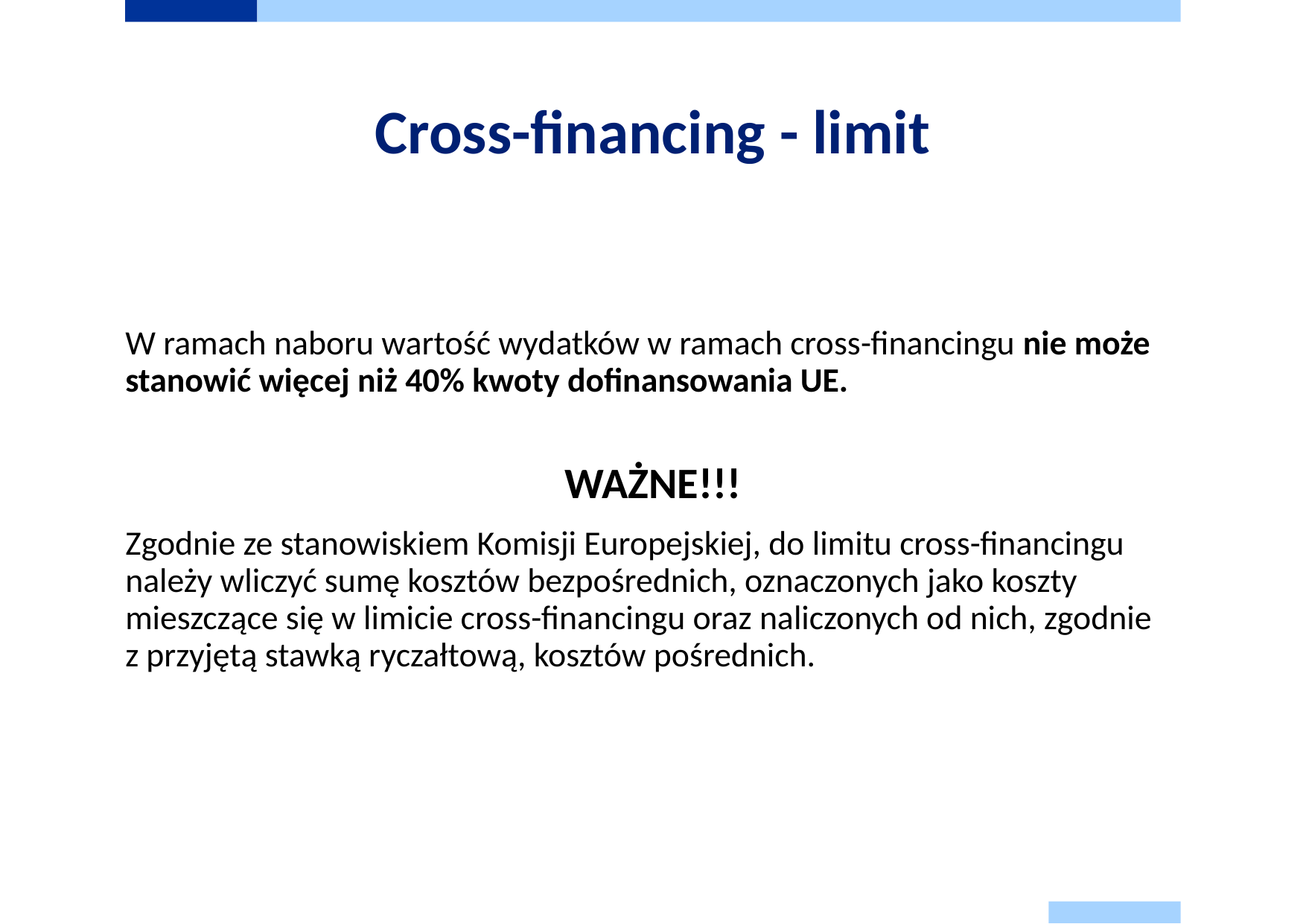

# Cross-financing - limit

W ramach naboru wartość wydatków w ramach cross-financingu nie może stanowić więcej niż 40% kwoty dofinansowania UE.

WAŻNE!!!
Zgodnie ze stanowiskiem Komisji Europejskiej, do limitu cross-financingu należy wliczyć sumę kosztów bezpośrednich, oznaczonych jako koszty mieszczące się w limicie cross-financingu oraz naliczonych od nich, zgodnie
z przyjętą stawką ryczałtową, kosztów pośrednich.